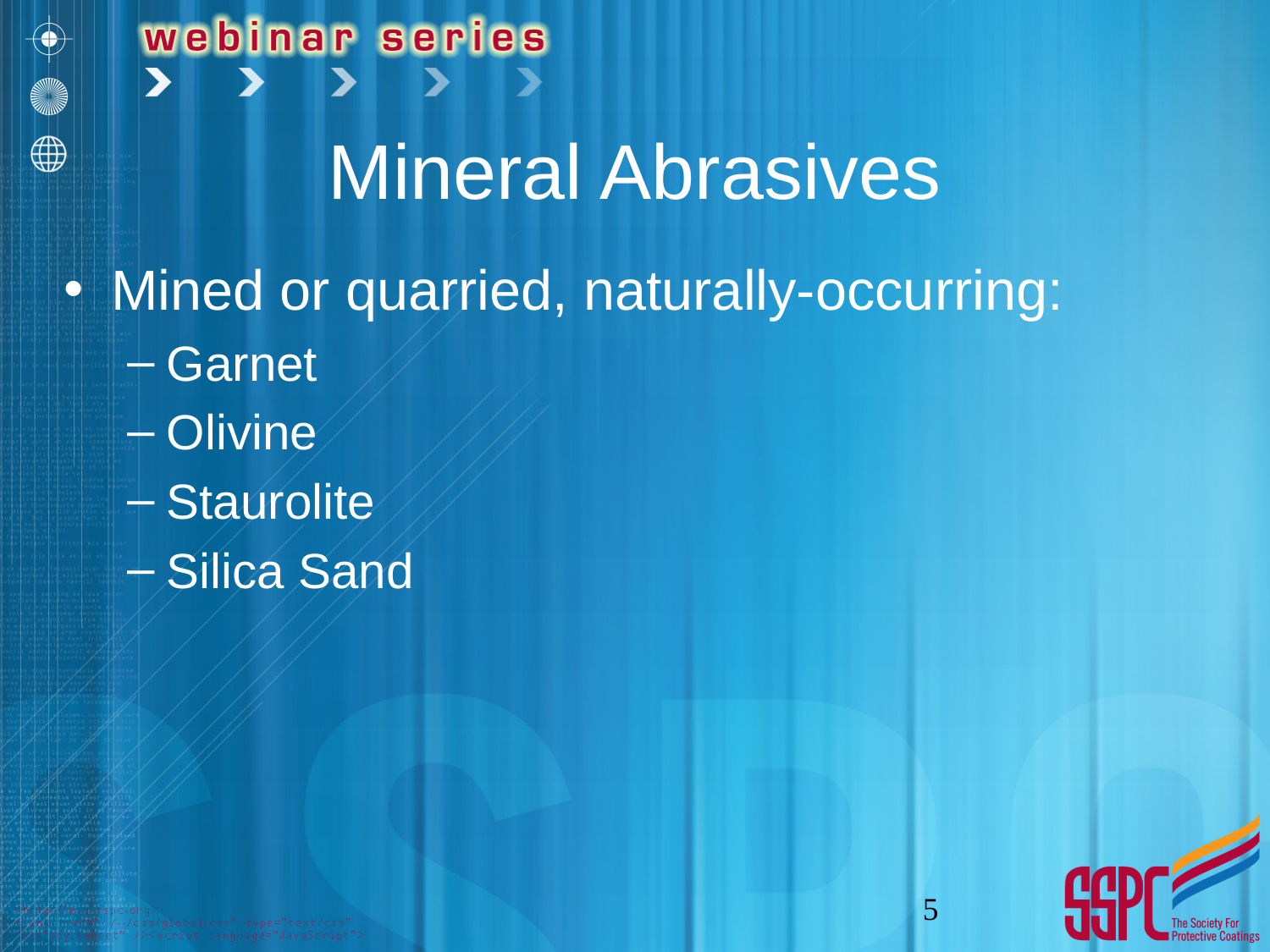

# Mineral Abrasives
Mined or quarried, naturally-occurring:
Garnet
Olivine
Staurolite
Silica Sand

5